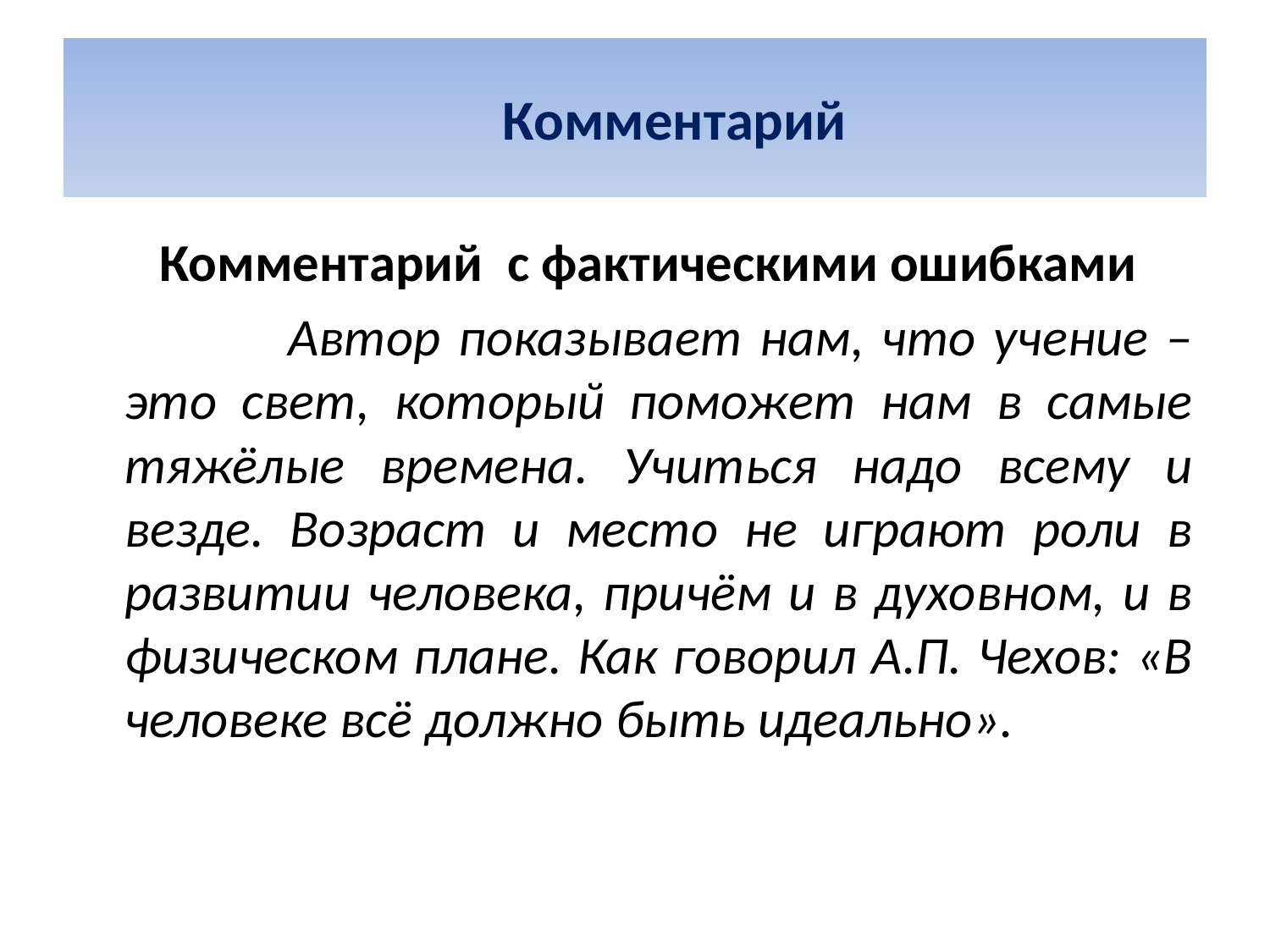

# Комментарий
           Комментарий  с фактическими ошибками
            Автор показывает нам, что учение – это свет, который поможет нам в самые тяжёлые времена. Учиться надо всему и везде. Возраст и место не играют роли в развитии человека, причём и в духовном, и в физическом плане. Как говорил А.П. Чехов: «В человеке всё должно быть идеально».